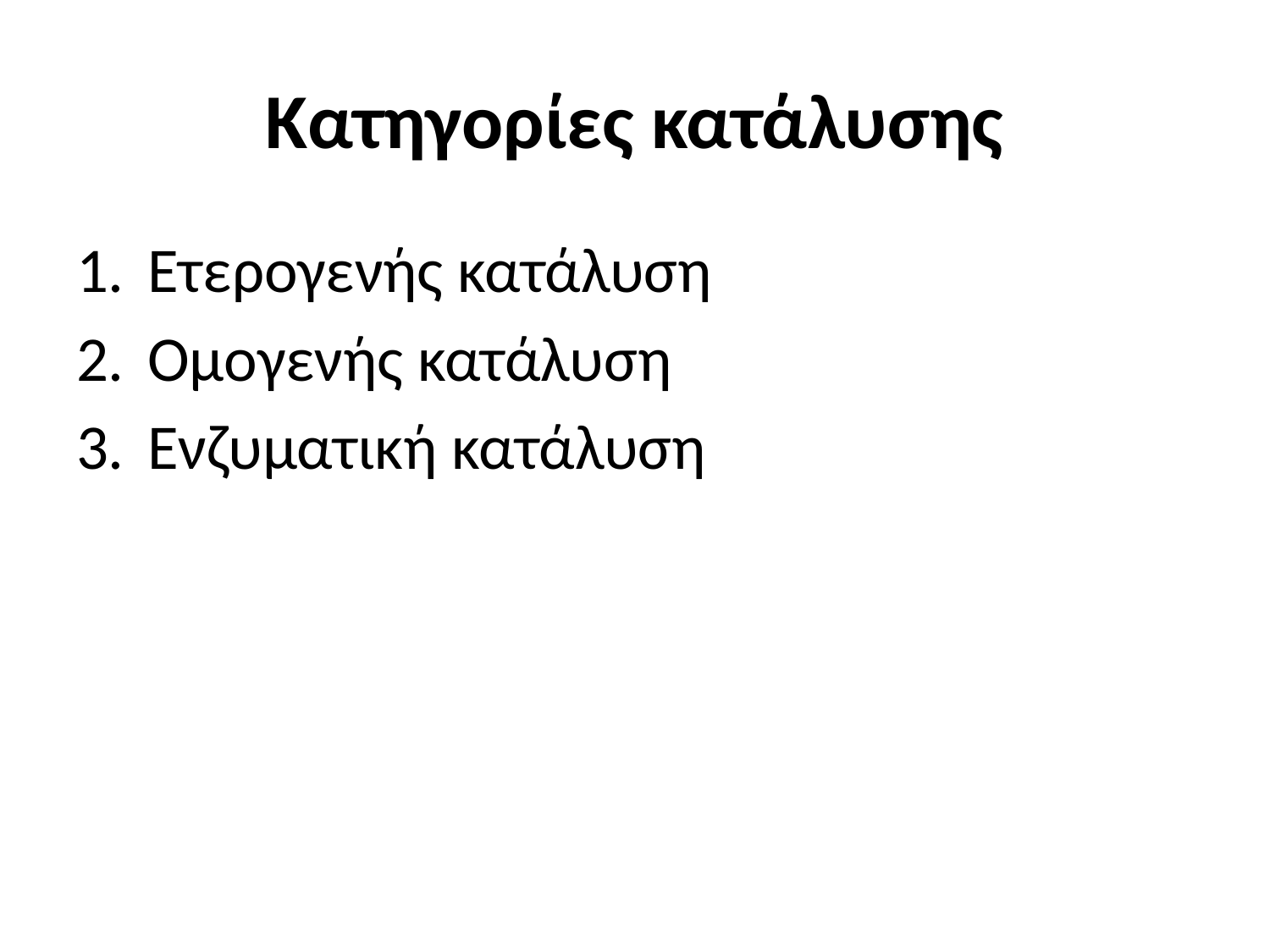

# Κατηγορίες κατάλυσης
Ετερογενής κατάλυση
Ομογενής κατάλυση
Ενζυματική κατάλυση